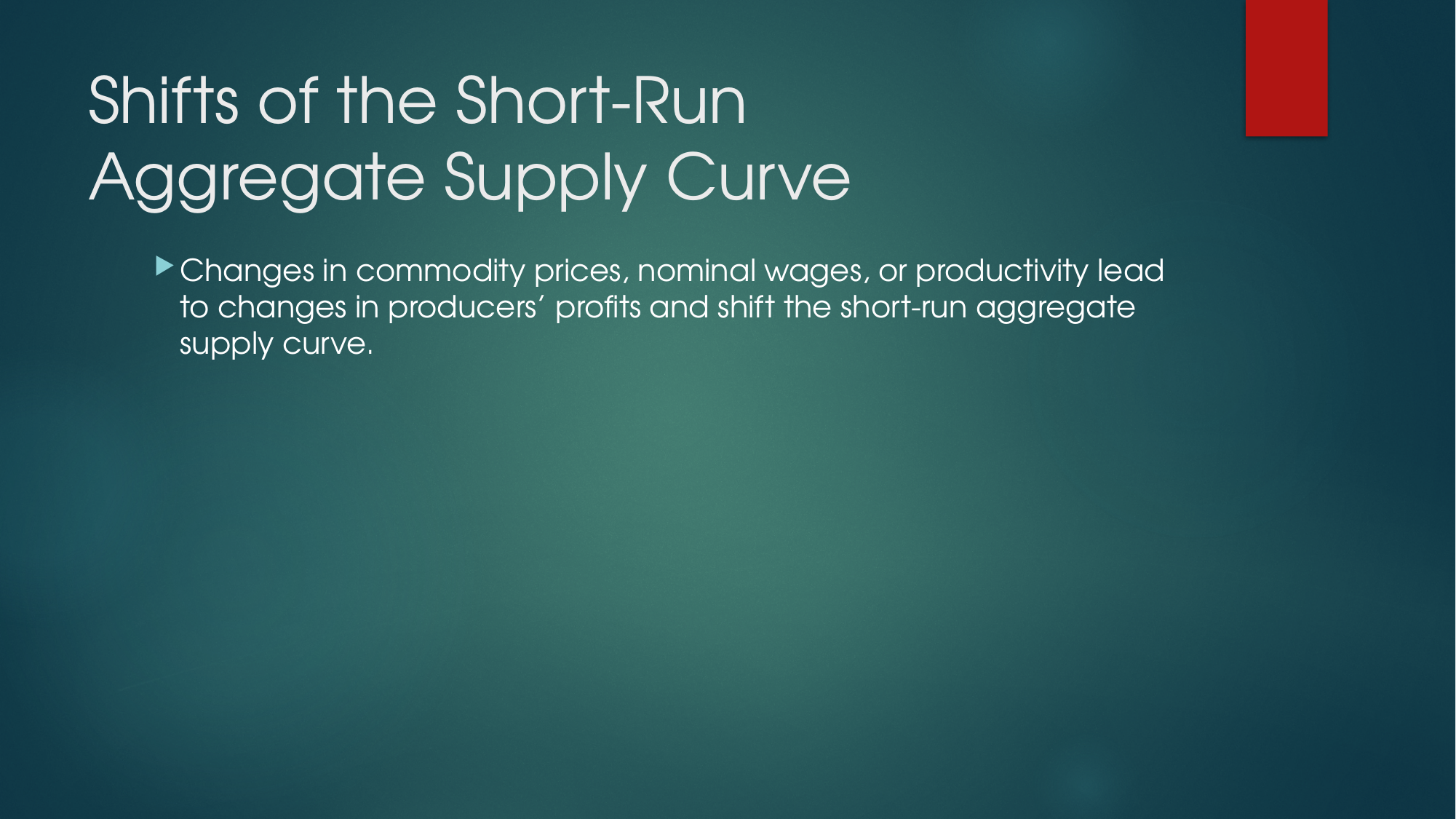

# Shifts of the Short-Run Aggregate Supply Curve
Changes in commodity prices, nominal wages, or productivity lead to changes in producers’ profits and shift the short-run aggregate supply curve.